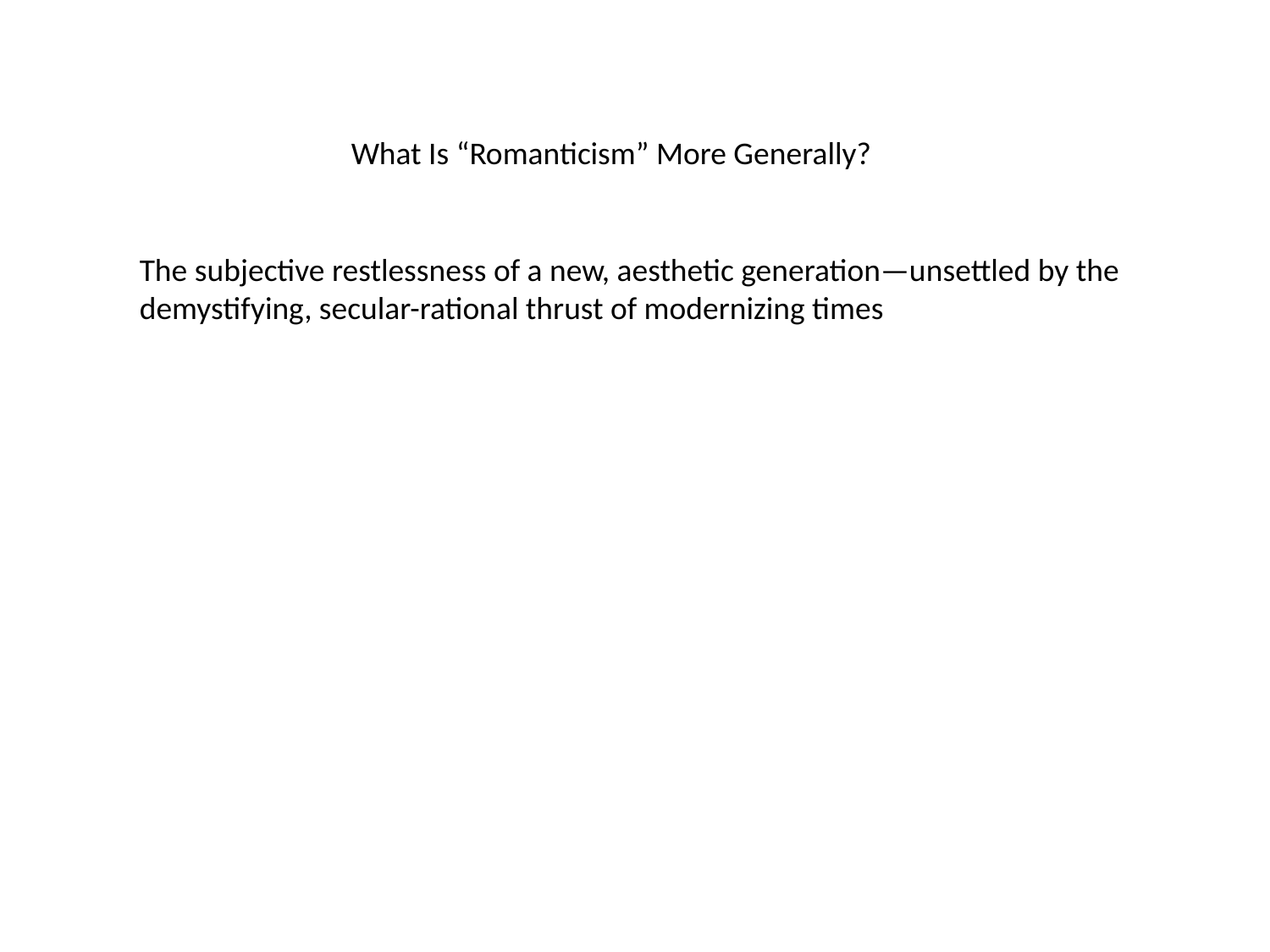

What Is “Romanticism” More Generally?
The subjective restlessness of a new, aesthetic generation—unsettled by the demystifying, secular-rational thrust of modernizing times